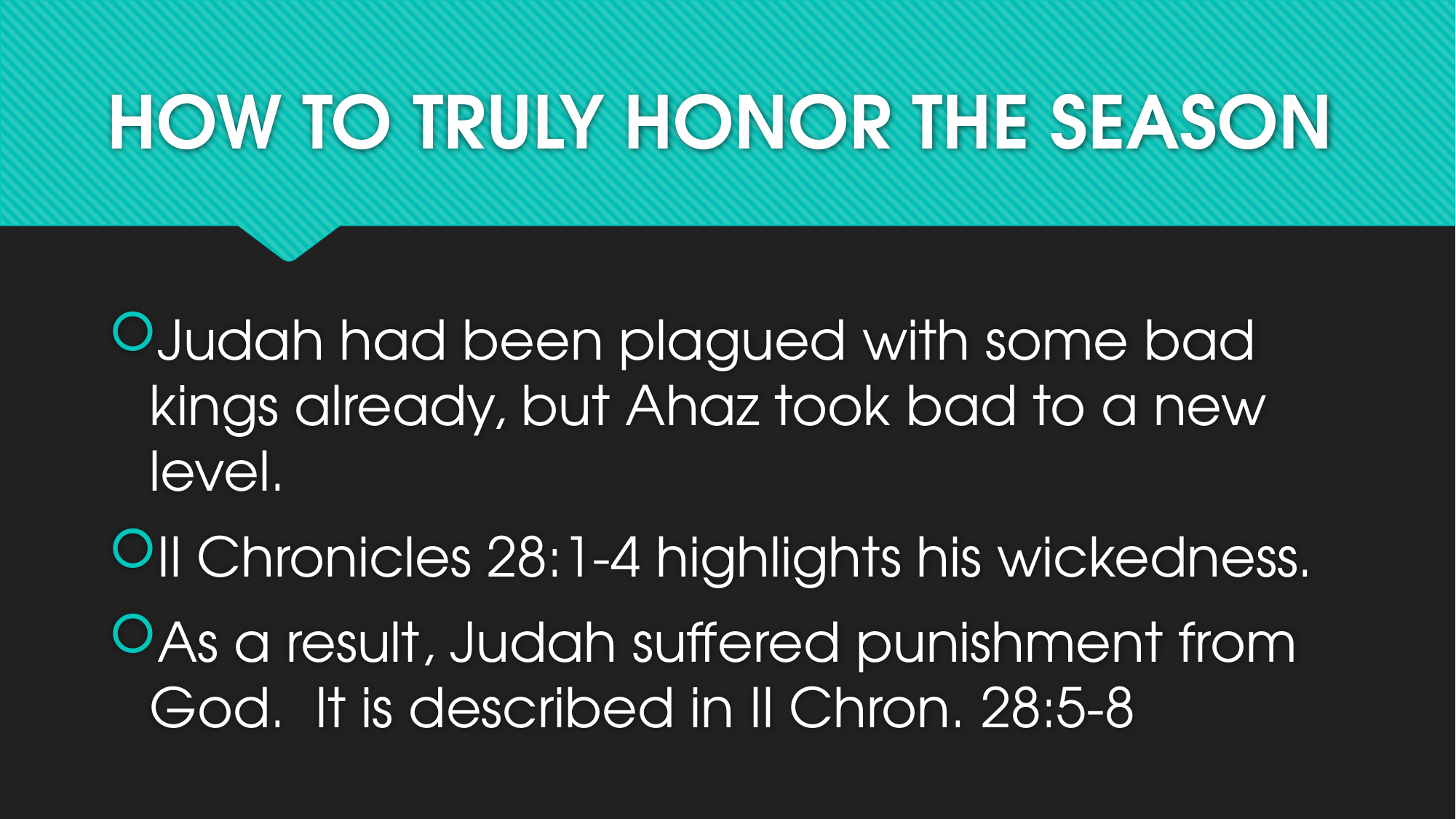

# HOW TO TRULY HONOR THE SEASON
Judah had been plagued with some bad kings already, but Ahaz took bad to a new level.
II Chronicles 28:1-4 highlights his wickedness.
As a result, Judah suffered punishment from God.  It is described in II Chron. 28:5-8